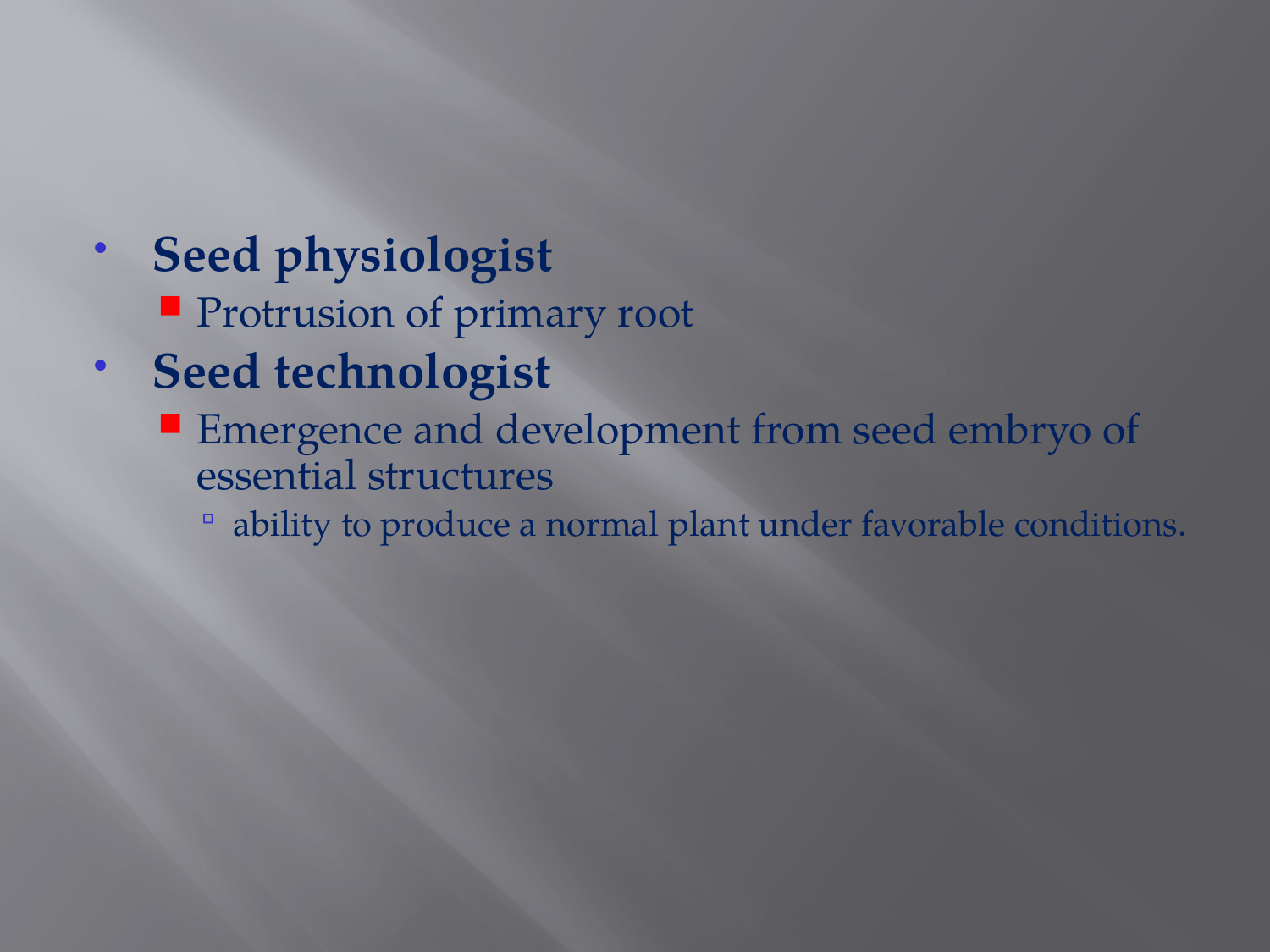

#
Seed physiologist
Protrusion of primary root
Seed technologist
Emergence and development from seed embryo of  essential structures
ability to produce a normal plant under favorable conditions.